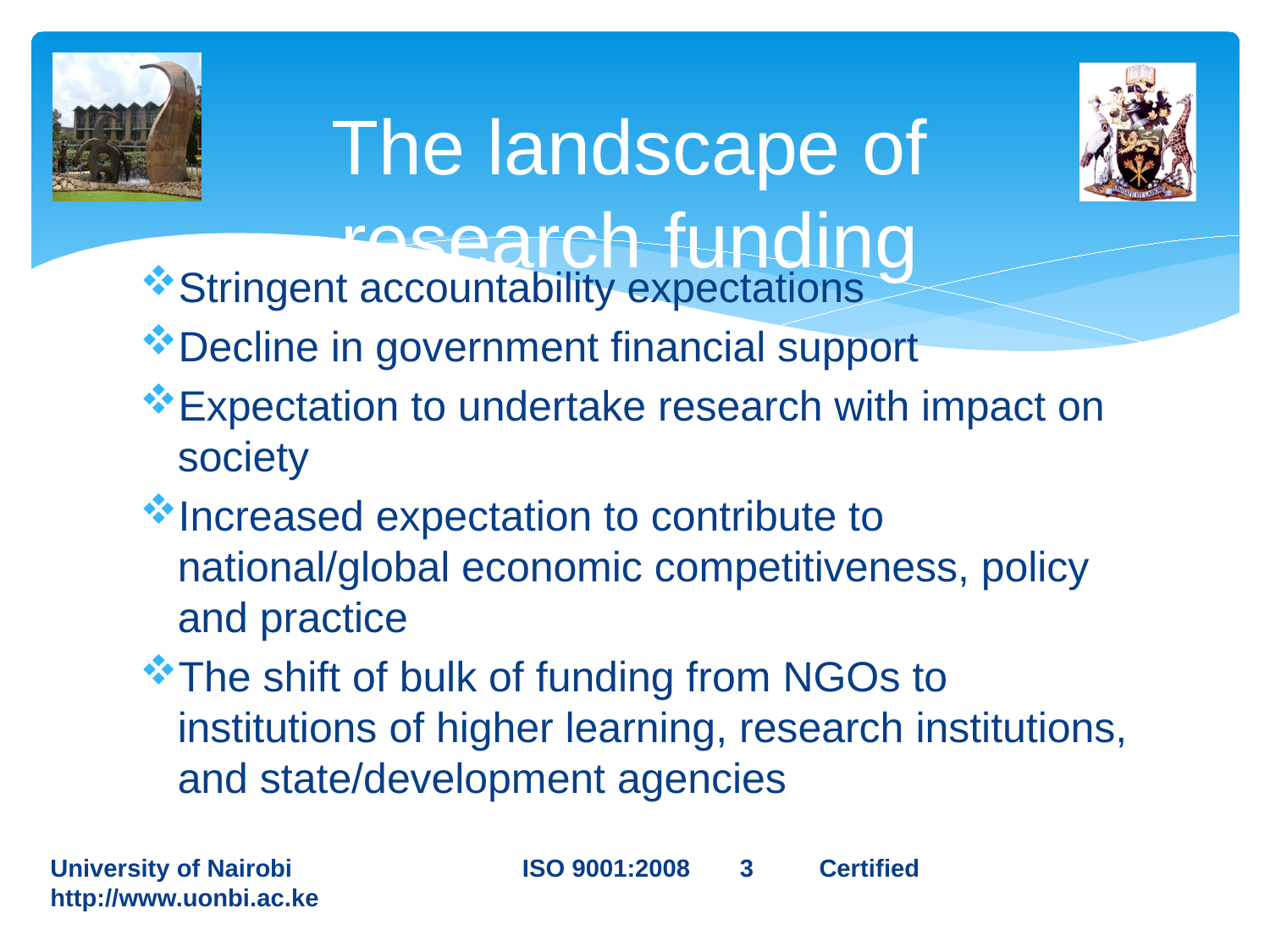

# The landscape of research funding
Stringent accountability expectations
Decline in government financial support
Expectation to undertake research with impact on society
Increased expectation to contribute to national/global economic competitiveness, policy and practice
The shift of bulk of funding from NGOs to institutions of higher learning, research institutions, and state/development agencies

University of Nairobi                                 ISO 9001:2008       3	 Certified 		http://www.uonbi.ac.ke